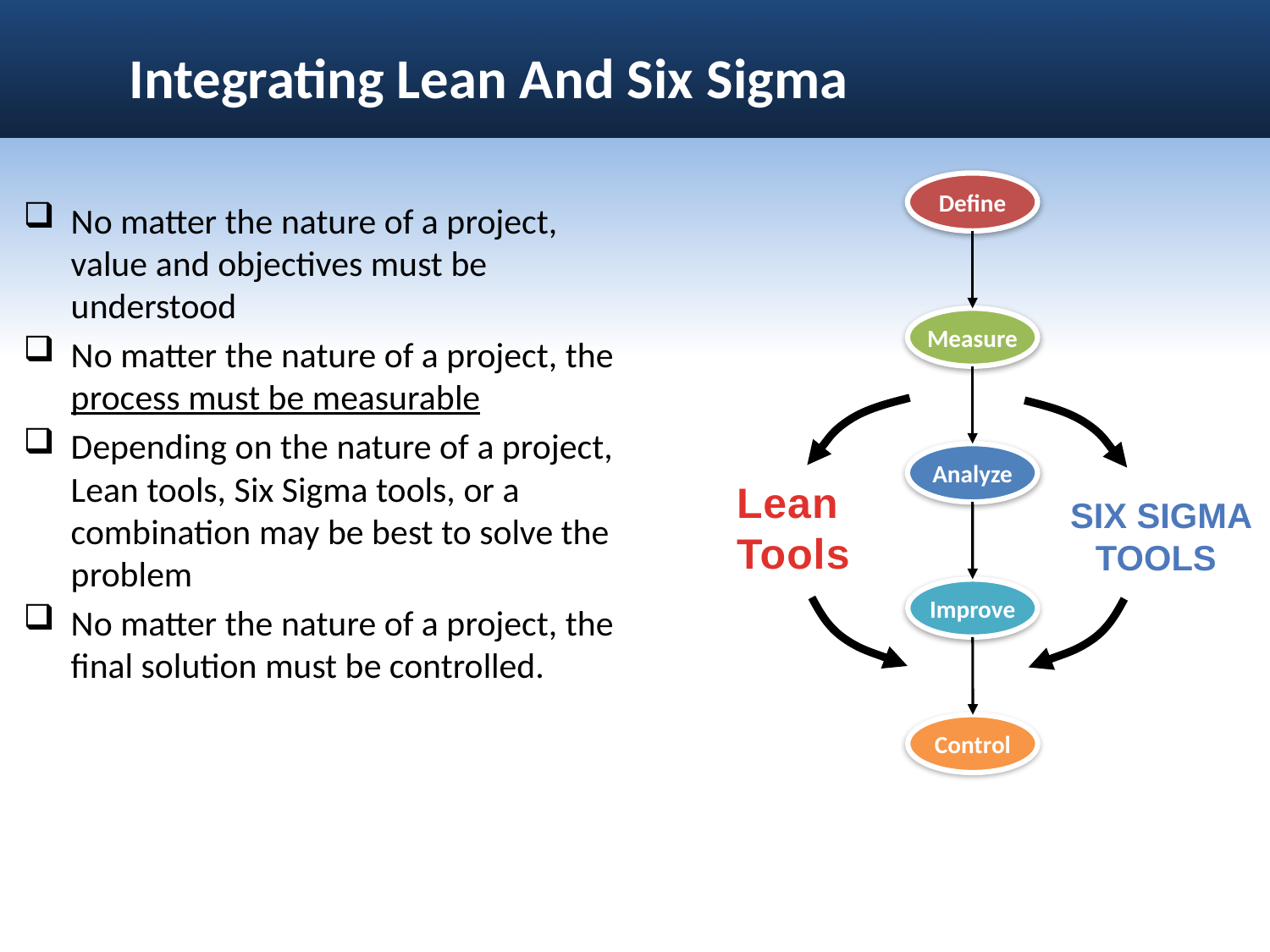

# Integrating Lean And Six Sigma
Define
Measure

Analyze
Lean Tools
Six Sigma tools
Improve

Control
No matter the nature of a project, value and objectives must be understood
No matter the nature of a project, the process must be measurable
Depending on the nature of a project, Lean tools, Six Sigma tools, or a combination may be best to solve the problem
No matter the nature of a project, the final solution must be controlled.